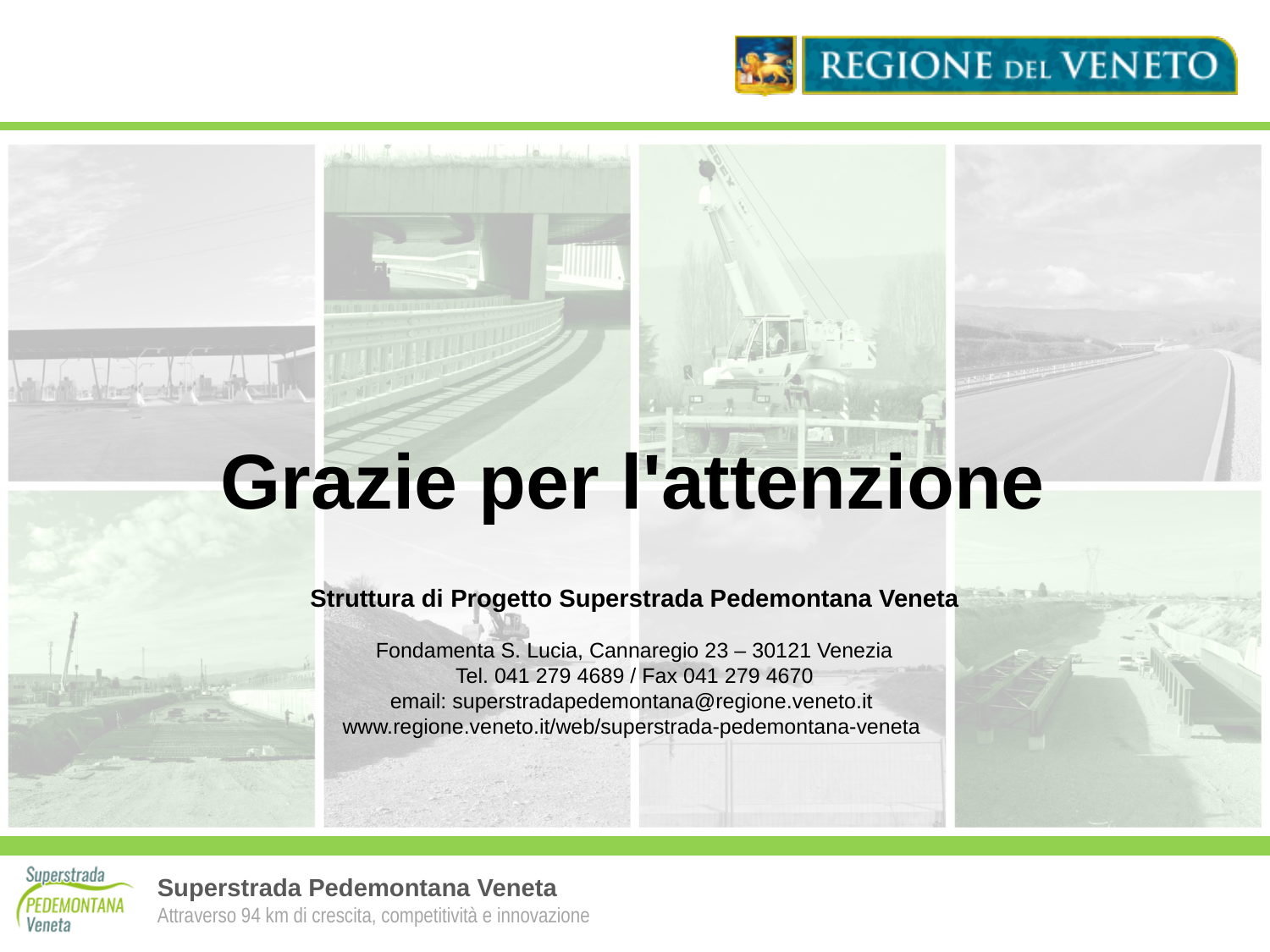

Grazie per l'attenzione
Struttura di Progetto Superstrada Pedemontana Veneta

Fondamenta S. Lucia, Cannaregio 23 – 30121 Venezia
Tel. 041 279 4689 / Fax 041 279 4670
email: superstradapedemontana@regione.veneto.it
www.regione.veneto.it/web/superstrada-pedemontana-veneta